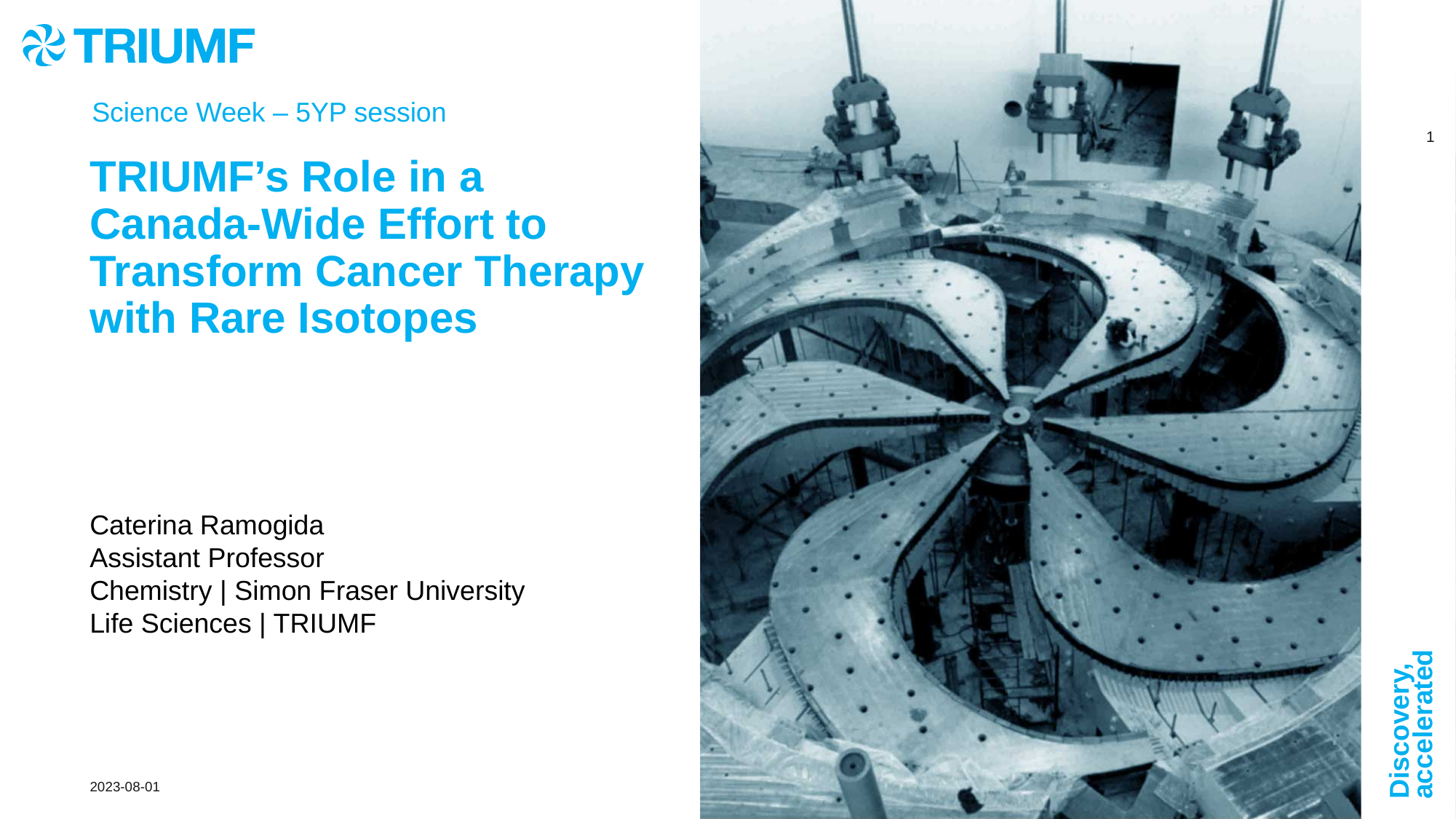

Science Week – 5YP session
# TRIUMF’s Role in a Canada-Wide Effort to Transform Cancer Therapy with Rare Isotopes
Caterina Ramogida
Assistant Professor
Chemistry | Simon Fraser University
Life Sciences | TRIUMF